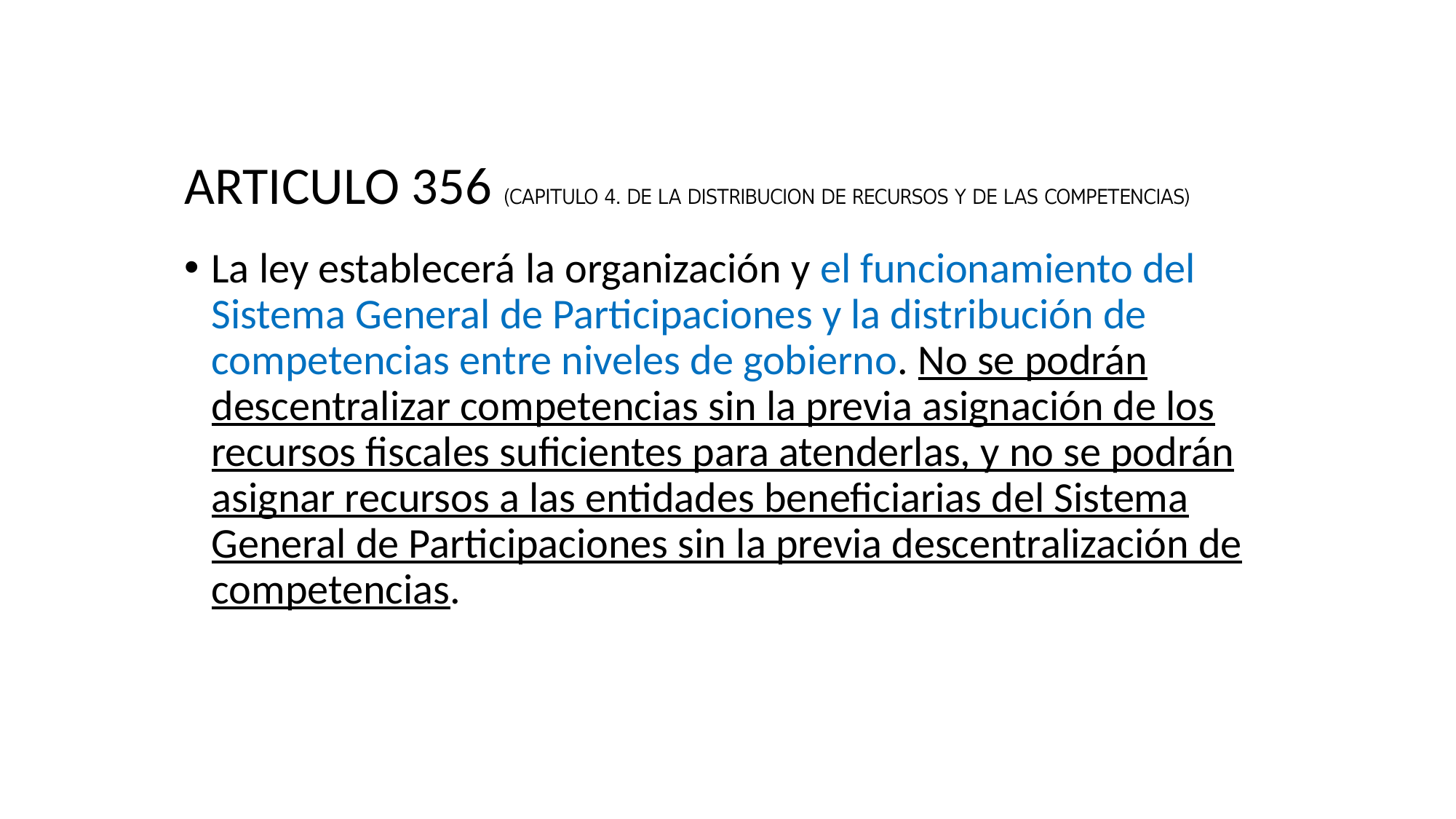

# ARTICULO 356 (CAPITULO 4. DE LA DISTRIBUCION DE RECURSOS Y DE LAS COMPETENCIAS)
La ley establecerá la organización y el funcionamiento del Sistema General de Participaciones y la distribución de competencias entre niveles de gobierno. No se podrán descentralizar competencias sin la previa asignación de los recursos fiscales suficientes para atenderlas, y no se podrán asignar recursos a las entidades beneficiarias del Sistema General de Participaciones sin la previa descentralización de competencias.